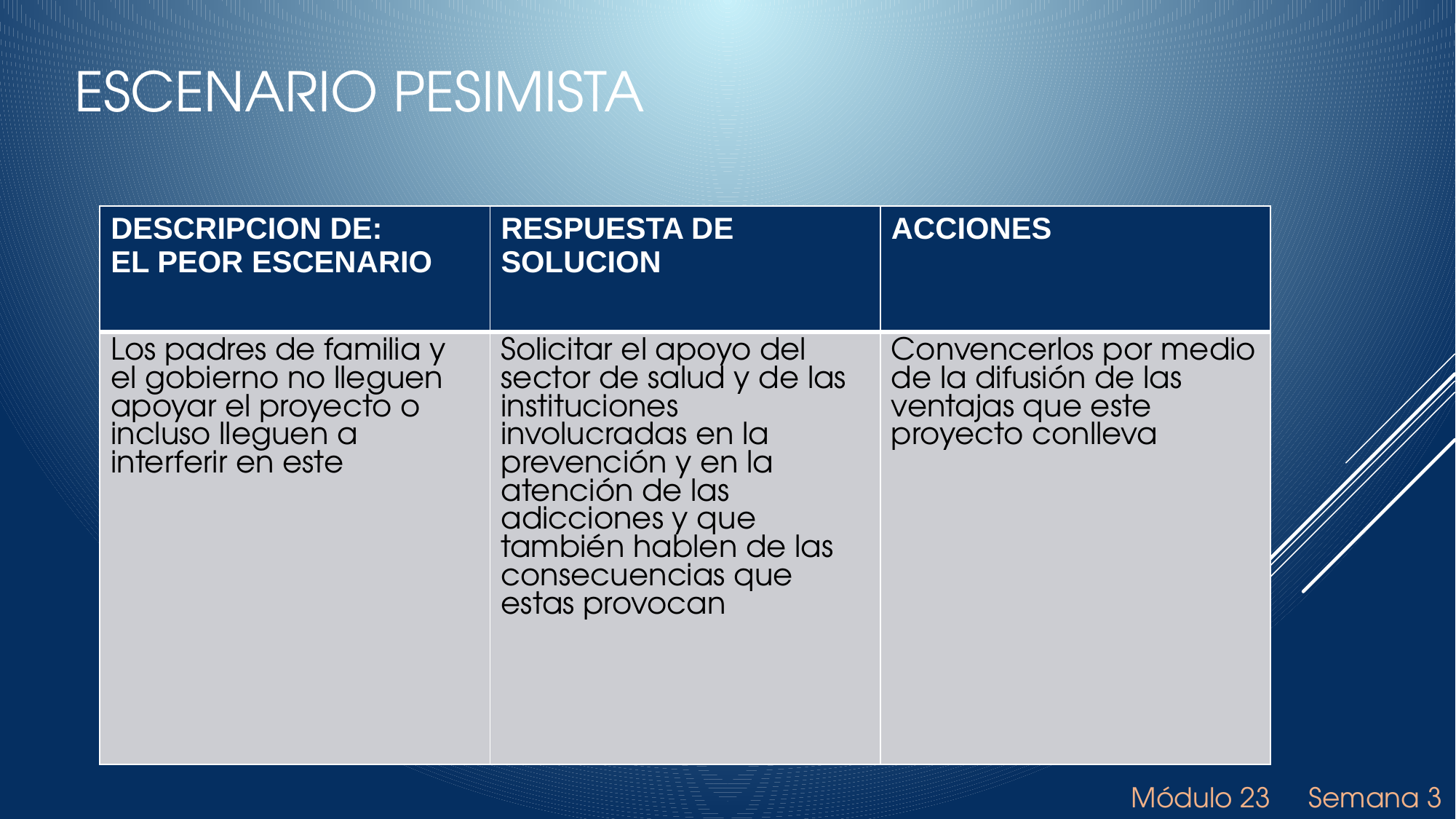

# ESCENARIO PESIMISTA
| DESCRIPCION DE: EL PEOR ESCENARIO | RESPUESTA DE SOLUCION | ACCIONES |
| --- | --- | --- |
| Los padres de familia y el gobierno no lleguen apoyar el proyecto o incluso lleguen a interferir en este | Solicitar el apoyo del sector de salud y de las instituciones involucradas en la prevención y en la atención de las adicciones y que también hablen de las consecuencias que estas provocan | Convencerlos por medio de la difusión de las ventajas que este proyecto conlleva |
Módulo 23     Semana 3